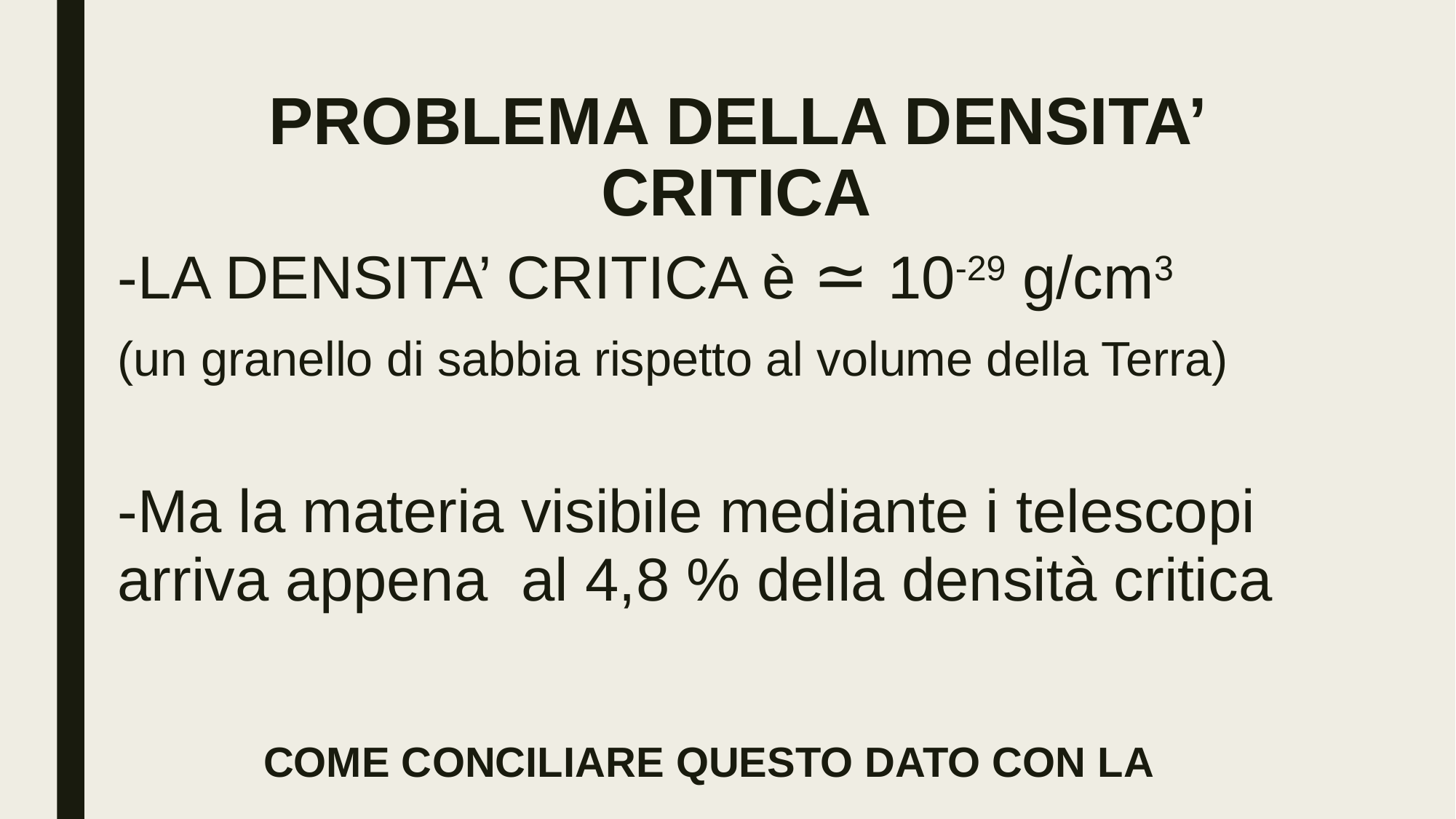

# PROBLEMA DELLA DENSITA’ CRITICA
-LA DENSITA’ CRITICA è ≃ 10-29 g/cm3
(un granello di sabbia rispetto al volume della Terra)

-Ma la materia visibile mediante i telescopi arriva appena  al 4,8 % della densità critica

COME CONCILIARE QUESTO DATO CON LA CONSTATAZIONE CHE L’UNIVERSO E’ PIATTO????